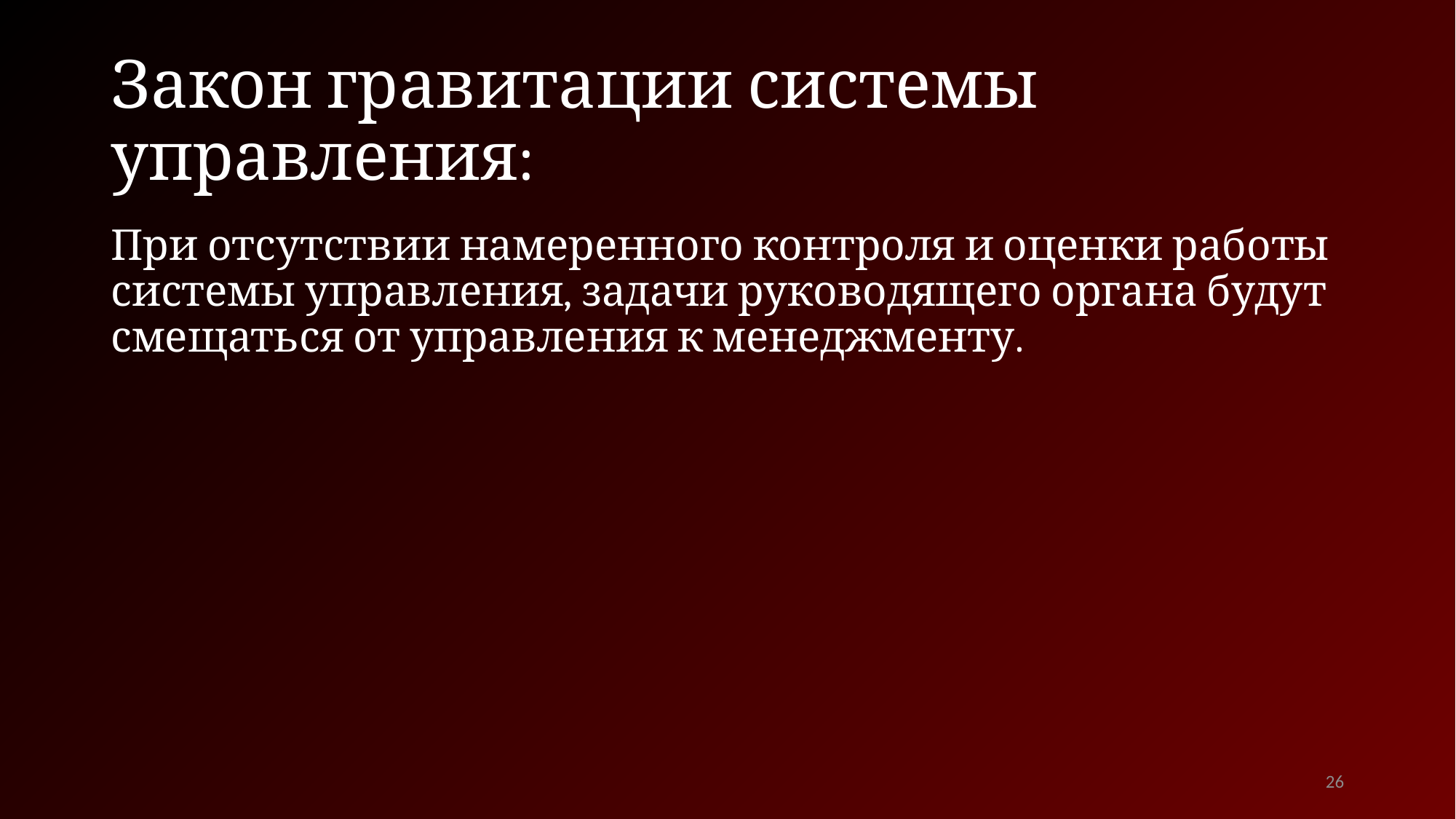

# Закон гравитации системы управления:
При отсутствии намеренного контроля и оценки работы системы управления, задачи руководящего органа будут смещаться от управления к менеджменту.
26